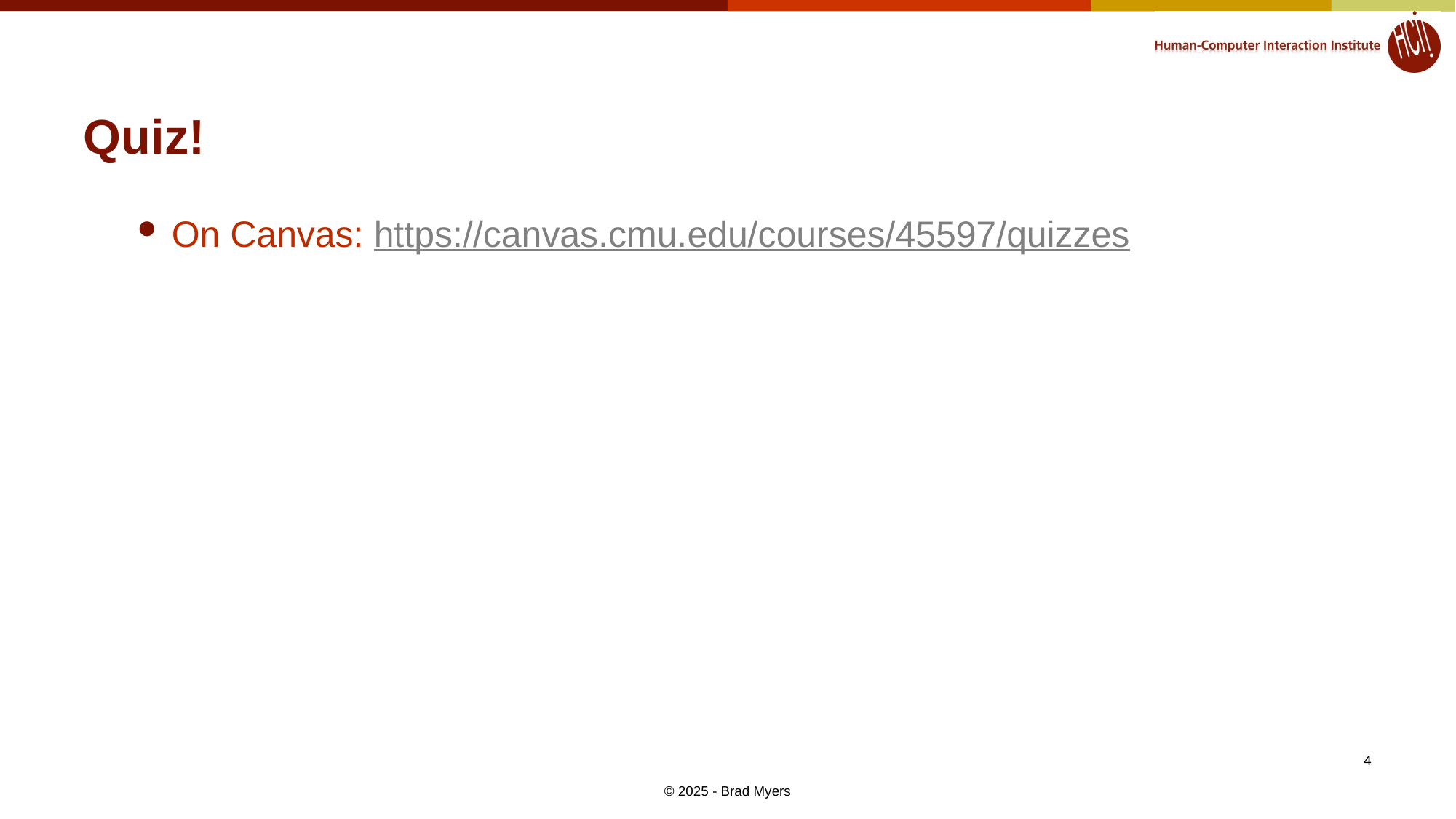

# Quiz!
On Canvas: https://canvas.cmu.edu/courses/45597/quizzes
4
© 2025 - Brad Myers